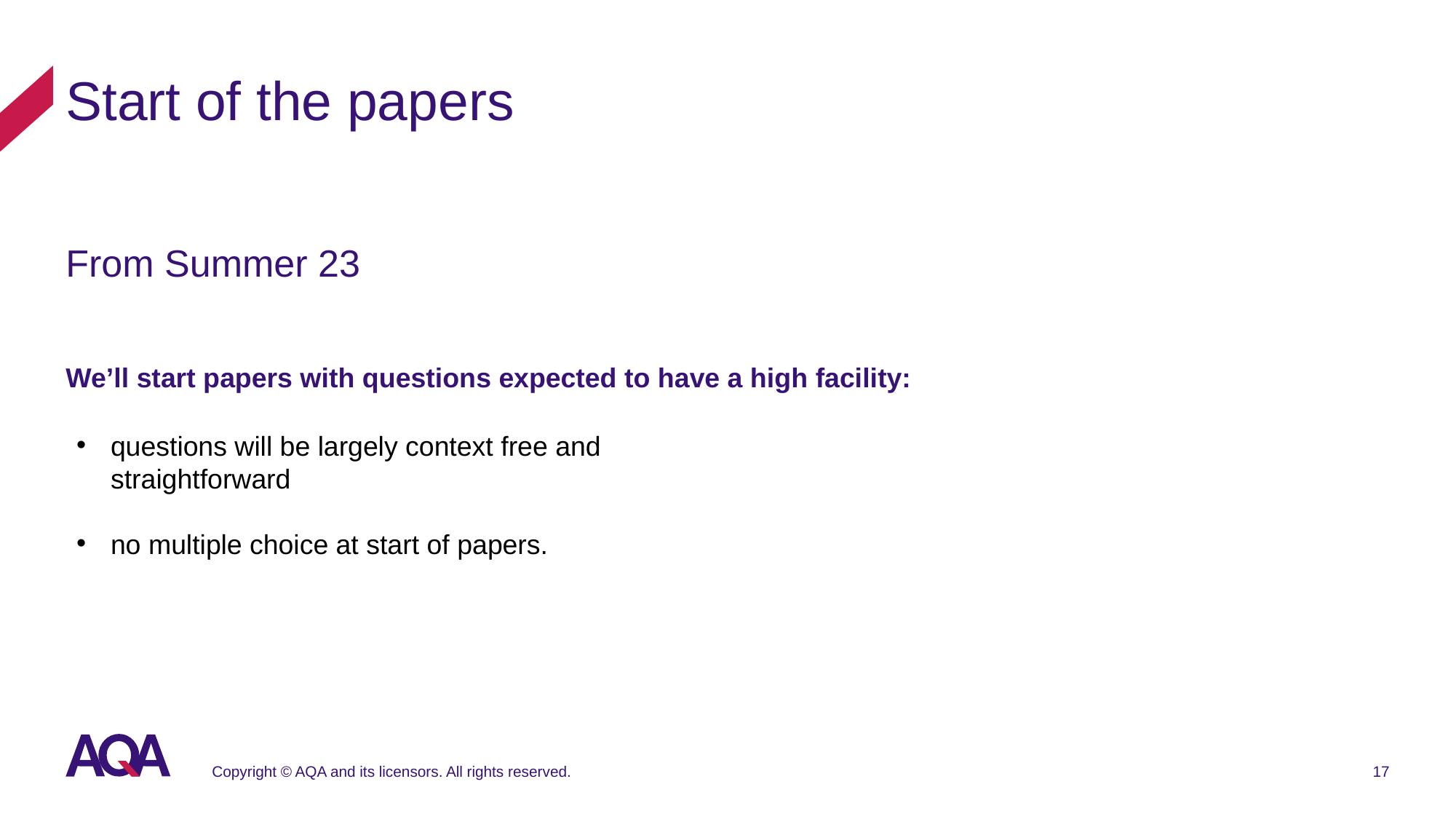

# Start of the papers
From Summer 23

We’ll start papers with questions expected to have a high facility:

questions will be largely context free and straightforward

no multiple choice at start of papers.
Copyright © AQA and its licensors. All rights reserved.
17